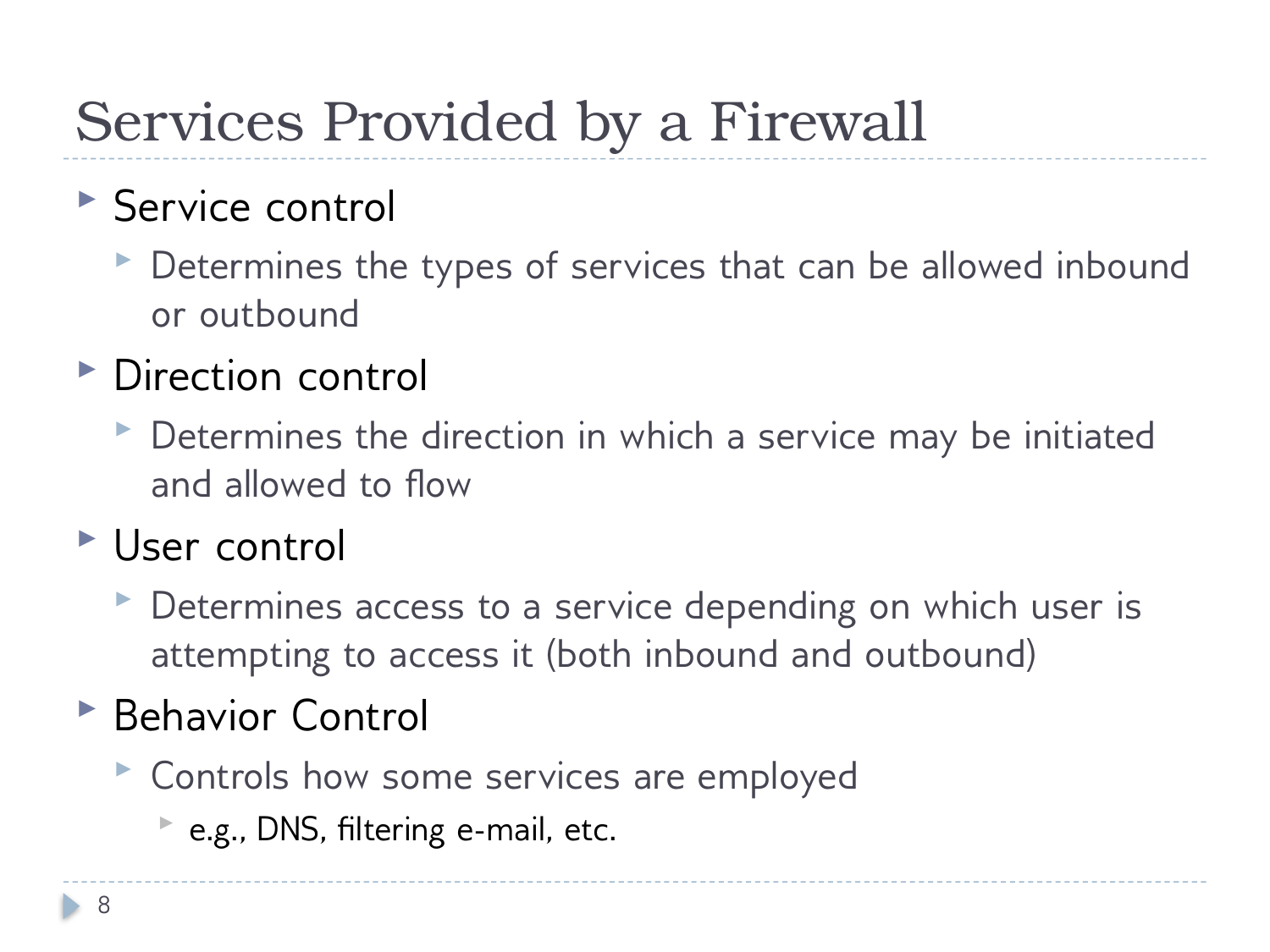

# Services Provided by a Firewall
Service control
Determines the types of services that can be allowed inbound or outbound
Direction control
Determines the direction in which a service may be initiated and allowed to flow
User control
Determines access to a service depending on which user is attempting to access it (both inbound and outbound)
Behavior Control
Controls how some services are employed
e.g., DNS, filtering e-mail, etc.

8